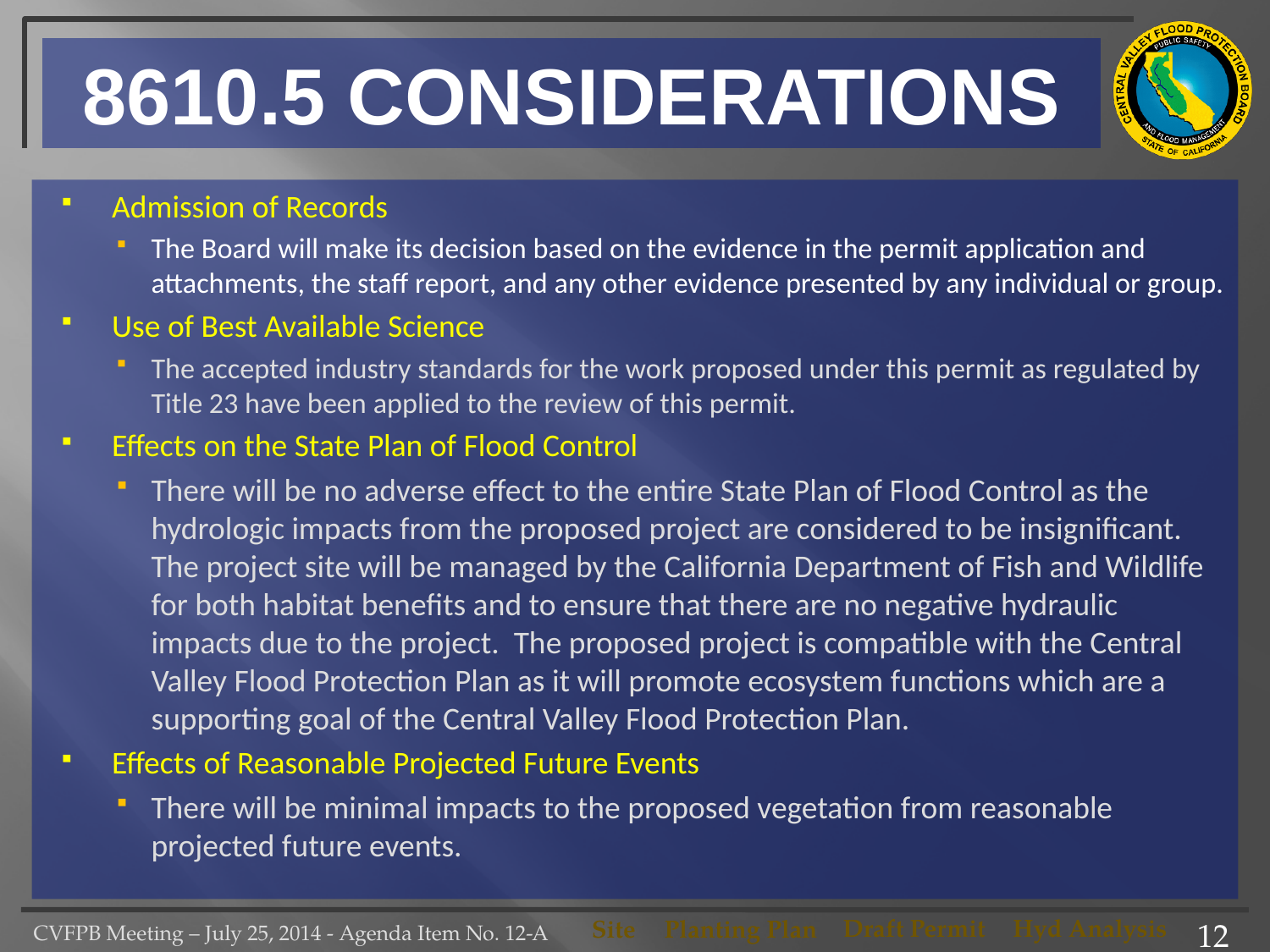

# 8610.5 CONSIDERATIONS
Admission of Records
The Board will make its decision based on the evidence in the permit application and attachments, the staff report, and any other evidence presented by any individual or group.
Use of Best Available Science
The accepted industry standards for the work proposed under this permit as regulated by Title 23 have been applied to the review of this permit.
Effects on the State Plan of Flood Control
There will be no adverse effect to the entire State Plan of Flood Control as the hydrologic impacts from the proposed project are considered to be insignificant.  The project site will be managed by the California Department of Fish and Wildlife for both habitat benefits and to ensure that there are no negative hydraulic impacts due to the project.  The proposed project is compatible with the Central Valley Flood Protection Plan as it will promote ecosystem functions which are a supporting goal of the Central Valley Flood Protection Plan.
Effects of Reasonable Projected Future Events
There will be minimal impacts to the proposed vegetation from reasonable projected future events.
12